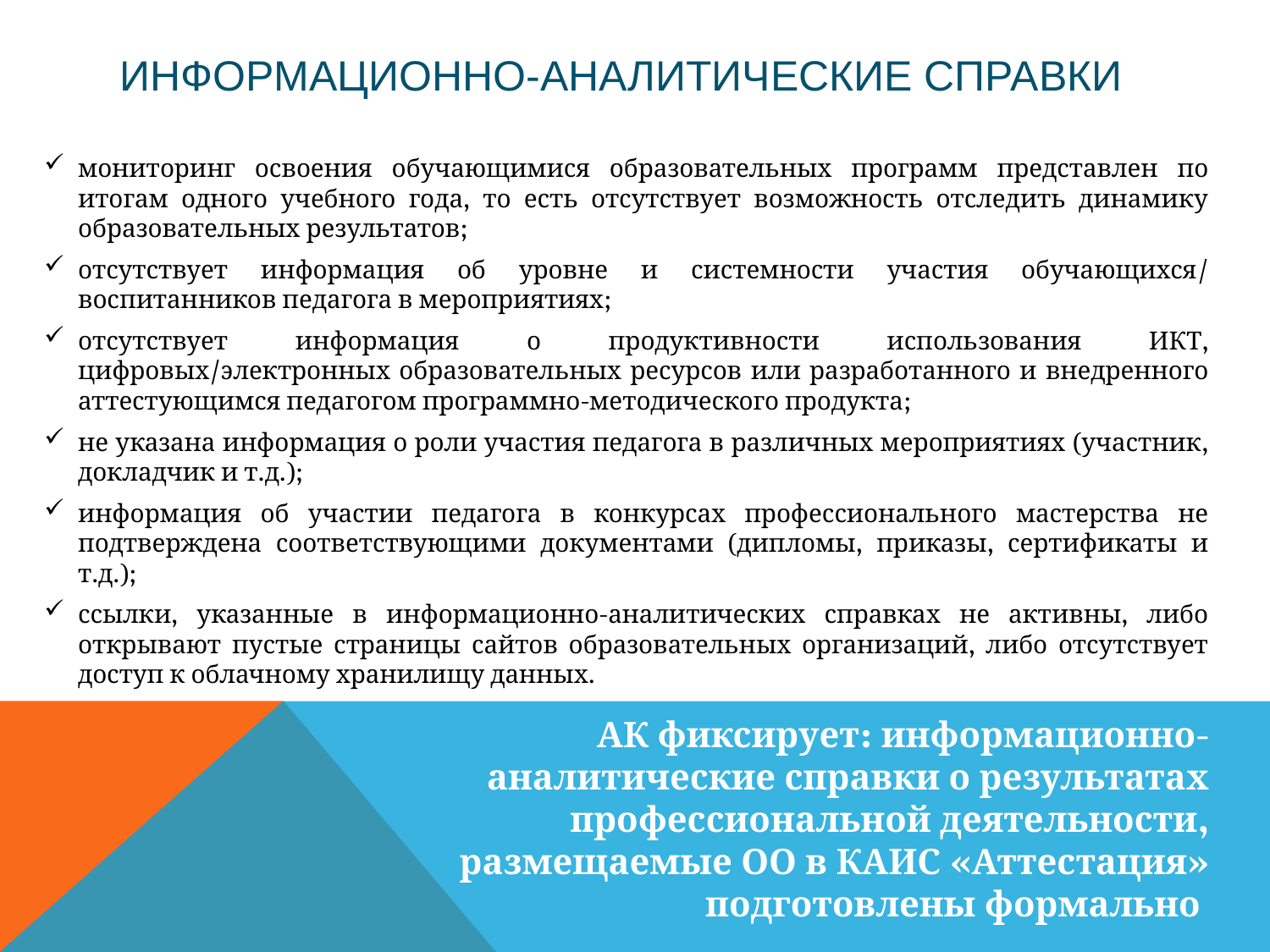

# информационно-аналитические справки
мониторинг освоения обучающимися образовательных программ представлен по итогам одного учебного года, то есть отсутствует возможность отследить динамику образовательных результатов;
отсутствует информация об уровне и системности участия обучающихся/ воспитанников педагога в мероприятиях;
отсутствует информация о продуктивности использования ИКТ, цифровых/электронных образовательных ресурсов или разработанного и внедренного аттестующимся педагогом программно-методического продукта;
не указана информация о роли участия педагога в различных мероприятиях (участник, докладчик и т.д.);
информация об участии педагога в конкурсах профессионального мастерства не подтверждена соответствующими документами (дипломы, приказы, сертификаты и т.д.);
ссылки, указанные в информационно-аналитических справках не активны, либо открывают пустые страницы сайтов образовательных организаций, либо отсутствует доступ к облачному хранилищу данных.
АК фиксирует: информационно-аналитические справки о результатах профессиональной деятельности, размещаемые ОО в КАИС «Аттестация» подготовлены формально